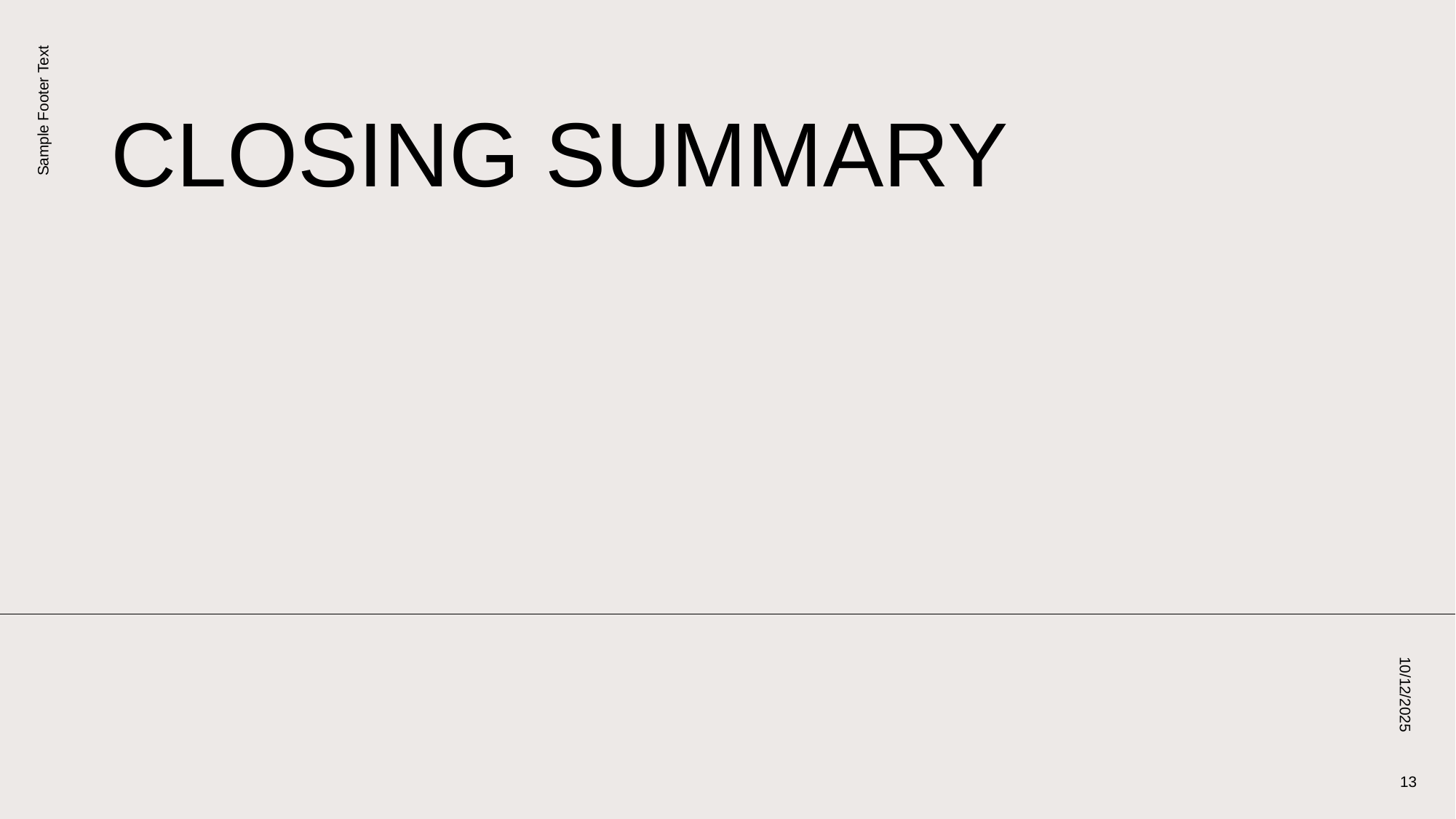

# Closing Summary
Sample Footer Text
10/12/2025
13